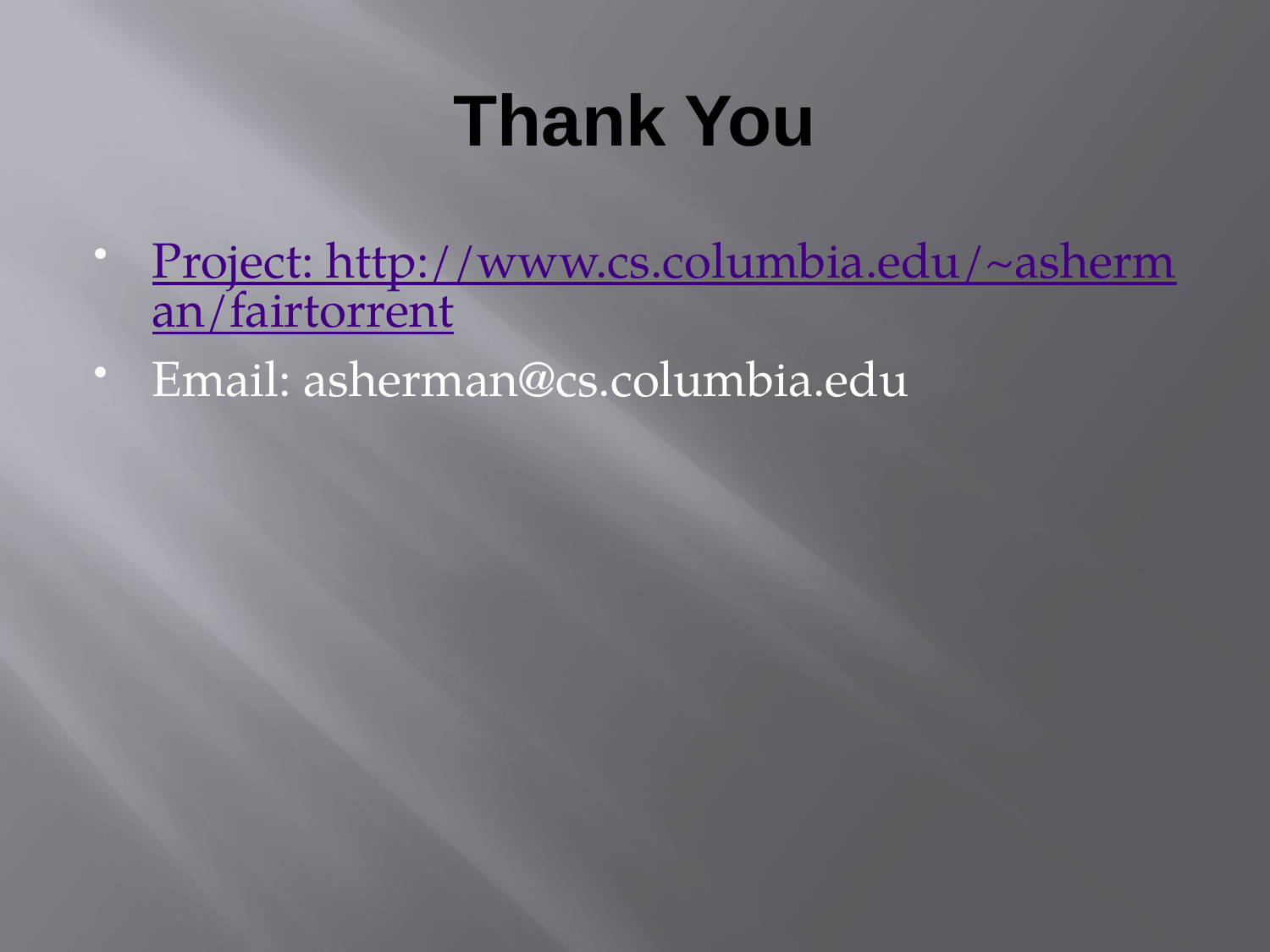

# Thank You
Project: http://www.cs.columbia.edu/~asherman/fairtorrent
Email: asherman@cs.columbia.edu